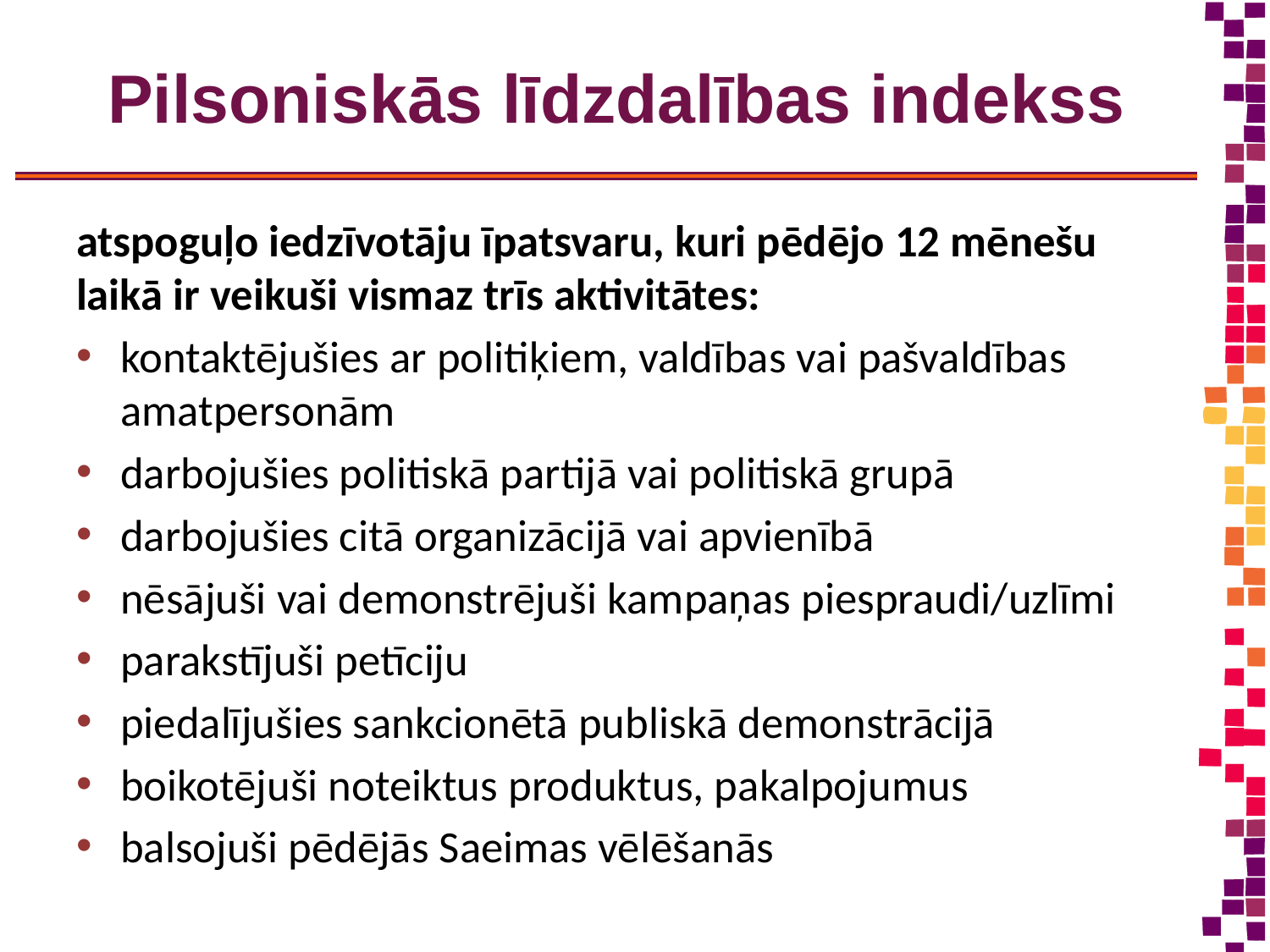

# Pilsoniskās līdzdalības indekss
atspoguļo iedzīvotāju īpatsvaru, kuri pēdējo 12 mēnešu laikā ir veikuši vismaz trīs aktivitātes:
kontaktējušies ar politiķiem, valdības vai pašvaldības amatpersonām
darbojušies politiskā partijā vai politiskā grupā
darbojušies citā organizācijā vai apvienībā
nēsājuši vai demonstrējuši kampaņas piespraudi/uzlīmi
parakstījuši petīciju
piedalījušies sankcionētā publiskā demonstrācijā
boikotējuši noteiktus produktus, pakalpojumus
balsojuši pēdējās Saeimas vēlēšanās